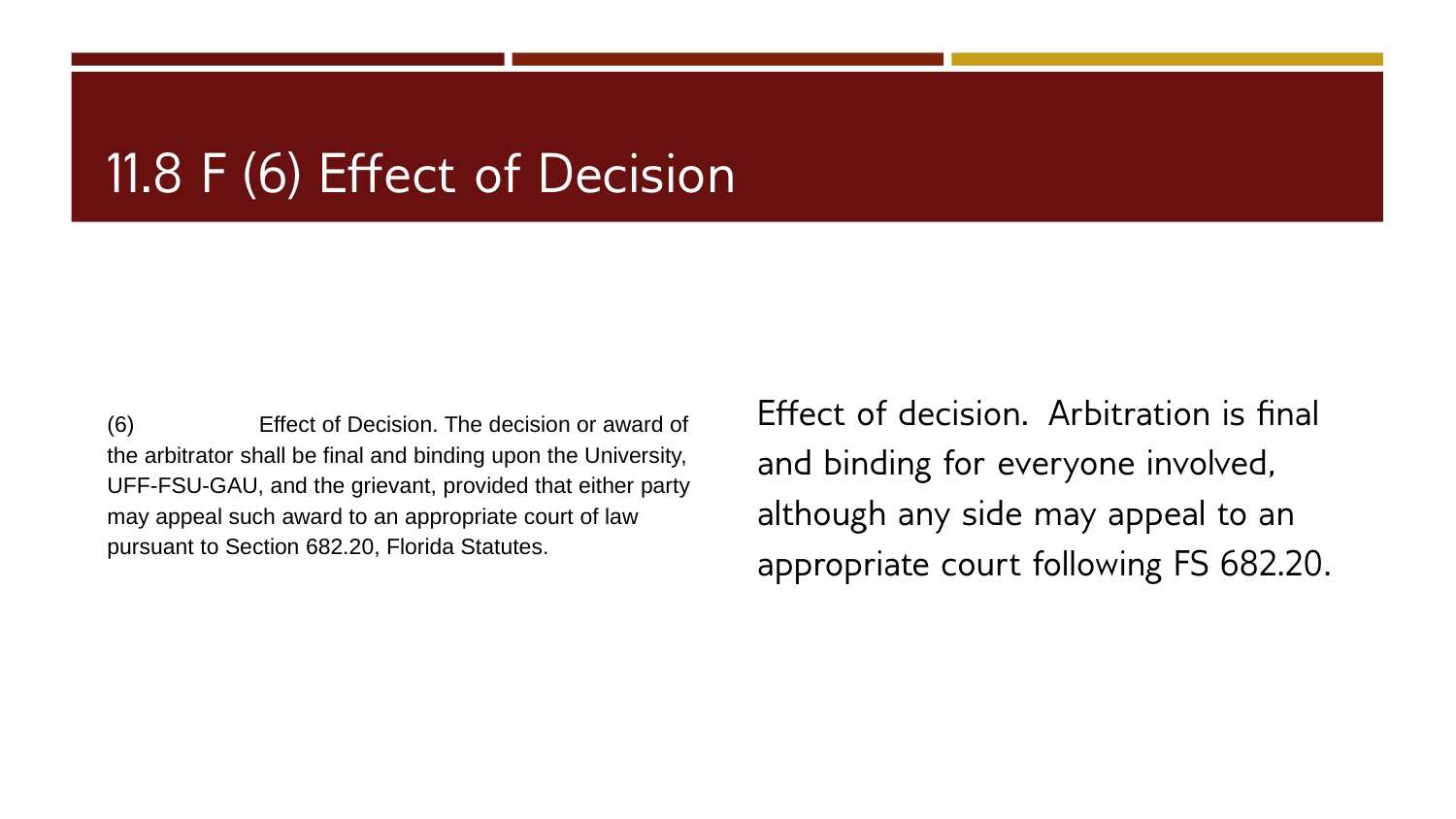

# 11.8 F (6) Effect of Decision
(6)	 Effect of Decision. The decision or award of the arbitrator shall be final and binding upon the University, UFF-FSU-GAU, and the grievant, provided that either party may appeal such award to an appropriate court of law pursuant to Section 682.20, Florida Statutes.
Effect of decision. 	Arbitration is final and binding for everyone involved, although any side may appeal to an appropriate court following FS 682.20.